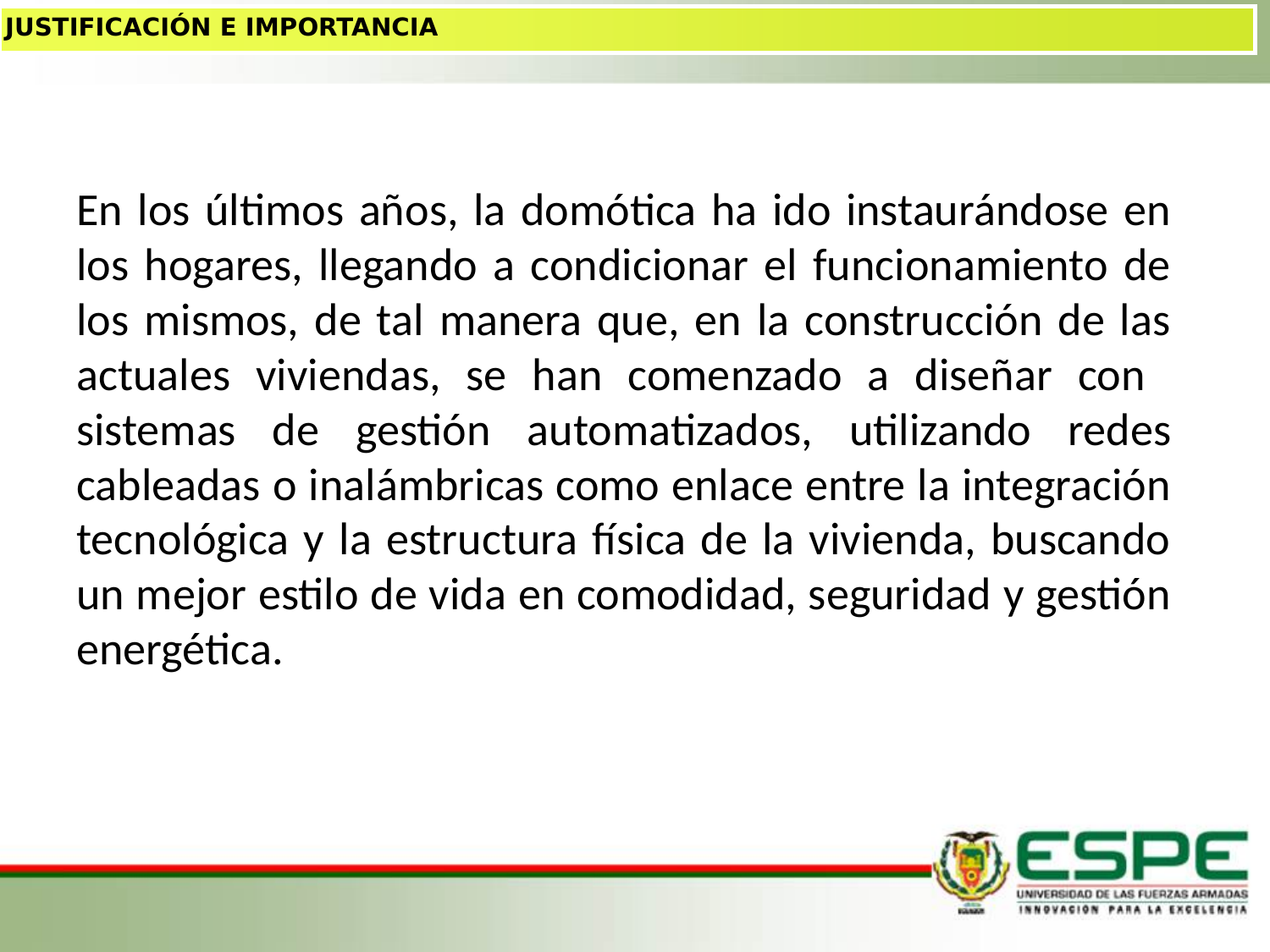

JUSTIFICACIÓN E IMPORTANCIA
En los últimos años, la domótica ha ido instaurándose en los hogares, llegando a condicionar el funcionamiento de los mismos, de tal manera que, en la construcción de las actuales viviendas, se han comenzado a diseñar con  sistemas de gestión automatizados, utilizando redes cableadas o inalámbricas como enlace entre la integración tecnológica y la estructura física de la vivienda, buscando un mejor estilo de vida en comodidad, seguridad y gestión energética.